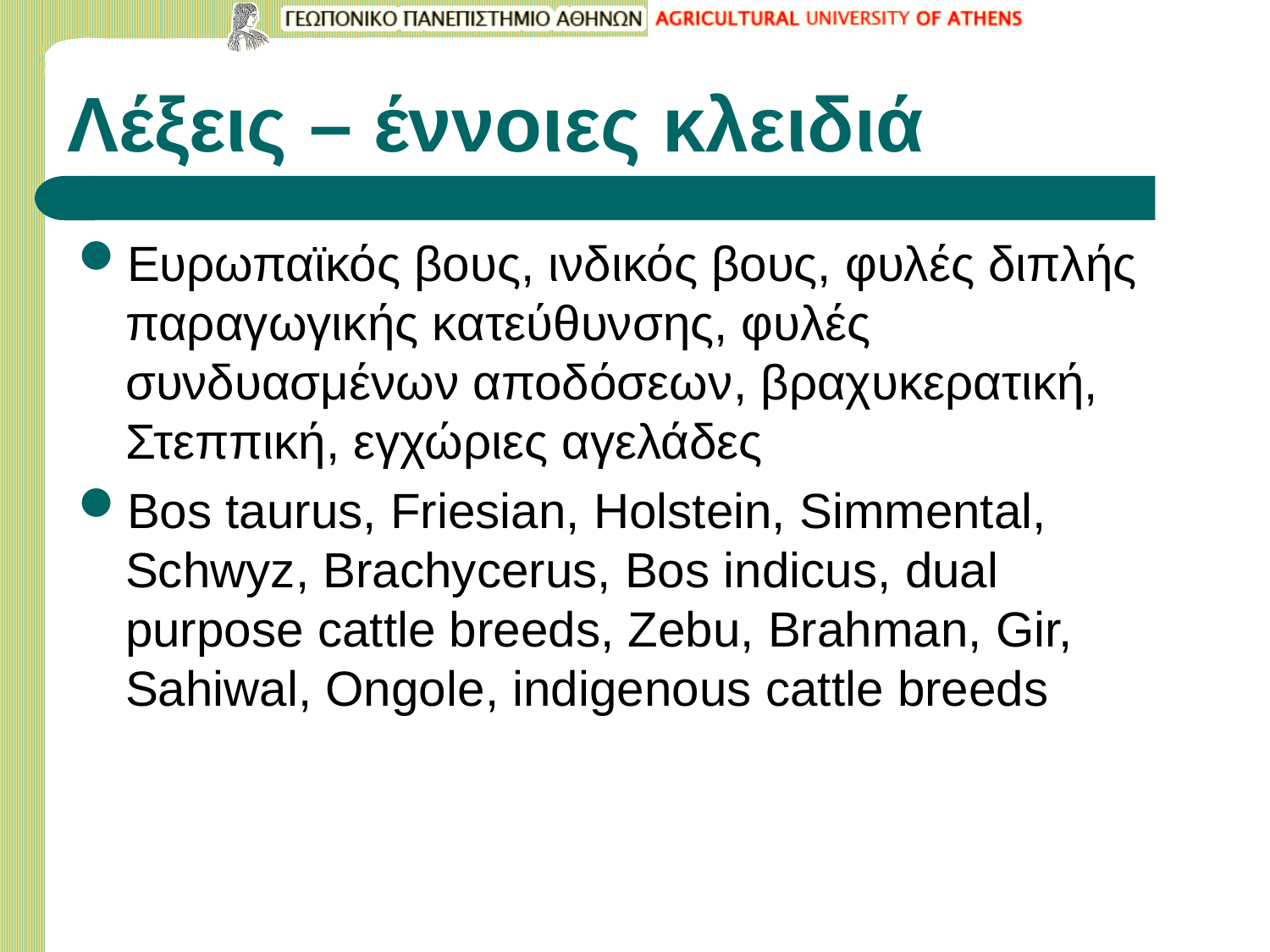

# Λέξεις – έννοιες κλειδιά
Eυρωπαϊκός βους, ινδικός βους, φυλές διπλής παραγωγικής κατεύθυνσης, φυλές συνδυασμένων αποδόσεων, βραχυκερατική, Στεππική, εγχώριες αγελάδες
Bos taurus, Friesian, Holstein, Simmental, Schwyz, Brachycerus, Bos indicus, dual purpose cattle breeds, Zebu, Brahman, Gir, Sahiwal, Ongole, indigenous cattle breeds